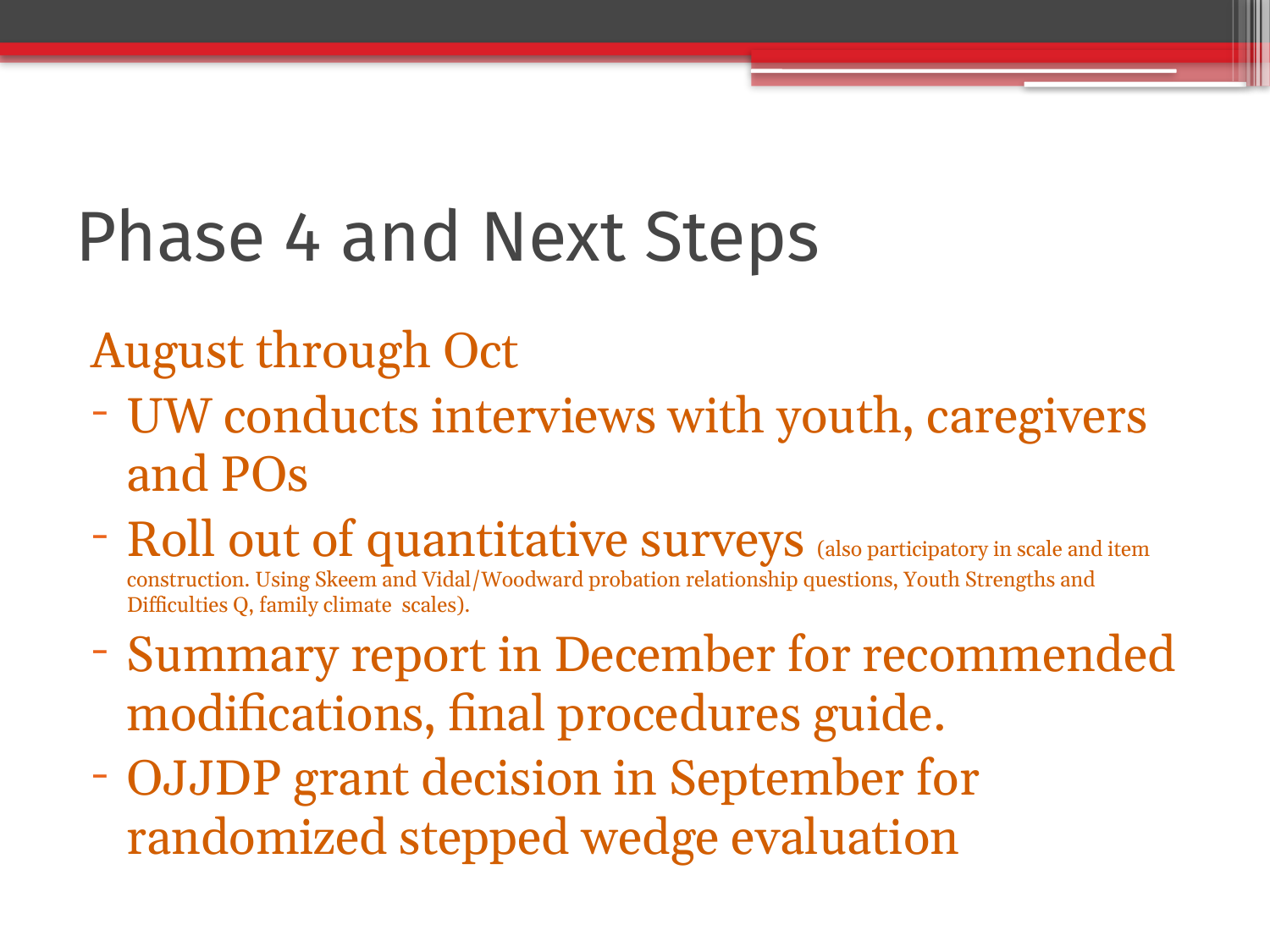

# Phase 4 and Next Steps
August through Oct
UW conducts interviews with youth, caregivers and POs
Roll out of quantitative surveys (also participatory in scale and item construction. Using Skeem and Vidal/Woodward probation relationship questions, Youth Strengths and Difficulties Q, family climate  scales).
Summary report in December for recommended modifications, final procedures guide.
OJJDP grant decision in September for randomized stepped wedge evaluation